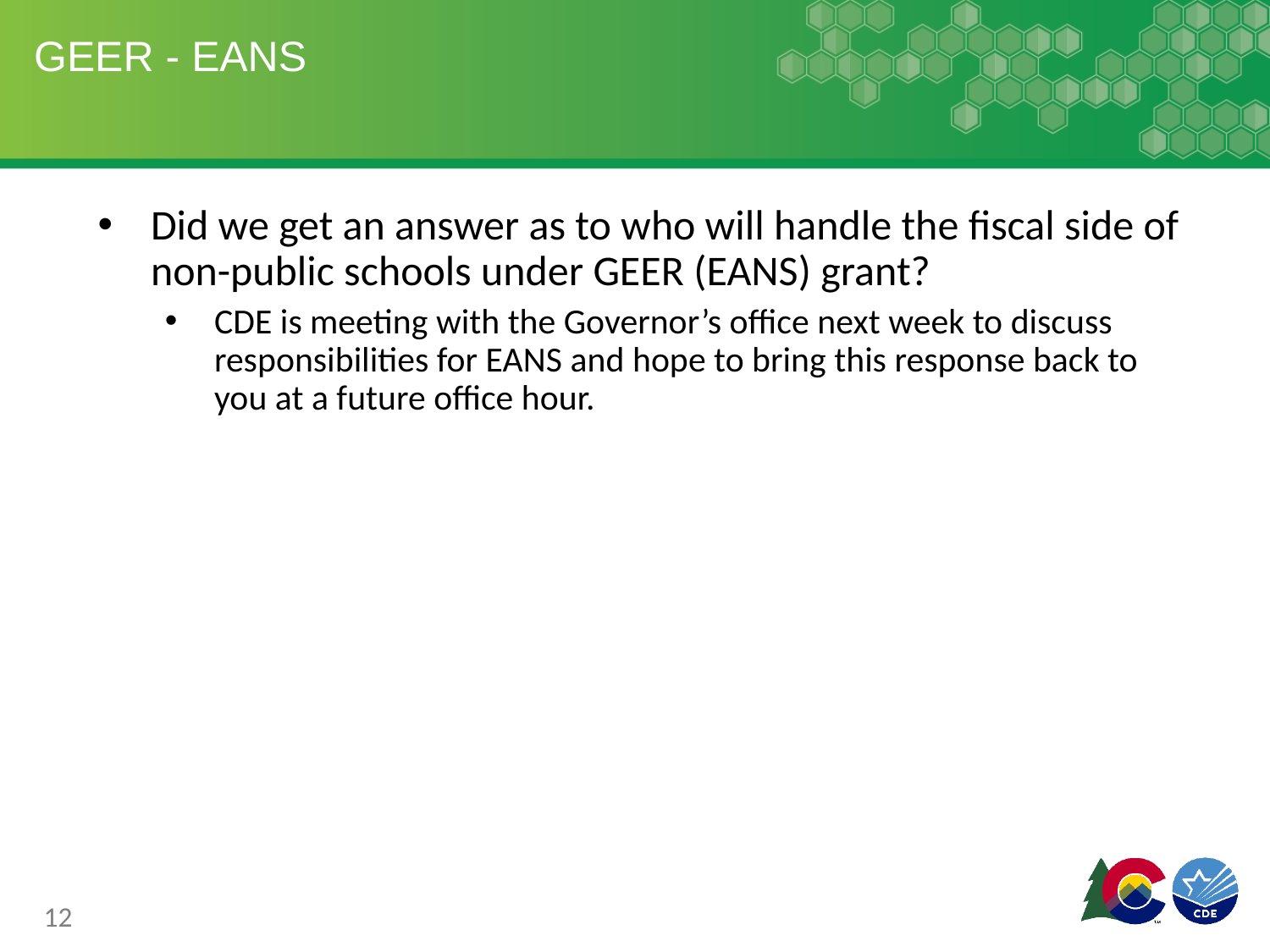

# GEER - EANS
Did we get an answer as to who will handle the fiscal side of non-public schools under GEER (EANS) grant?
CDE is meeting with the Governor’s office next week to discuss responsibilities for EANS and hope to bring this response back to you at a future office hour.
12